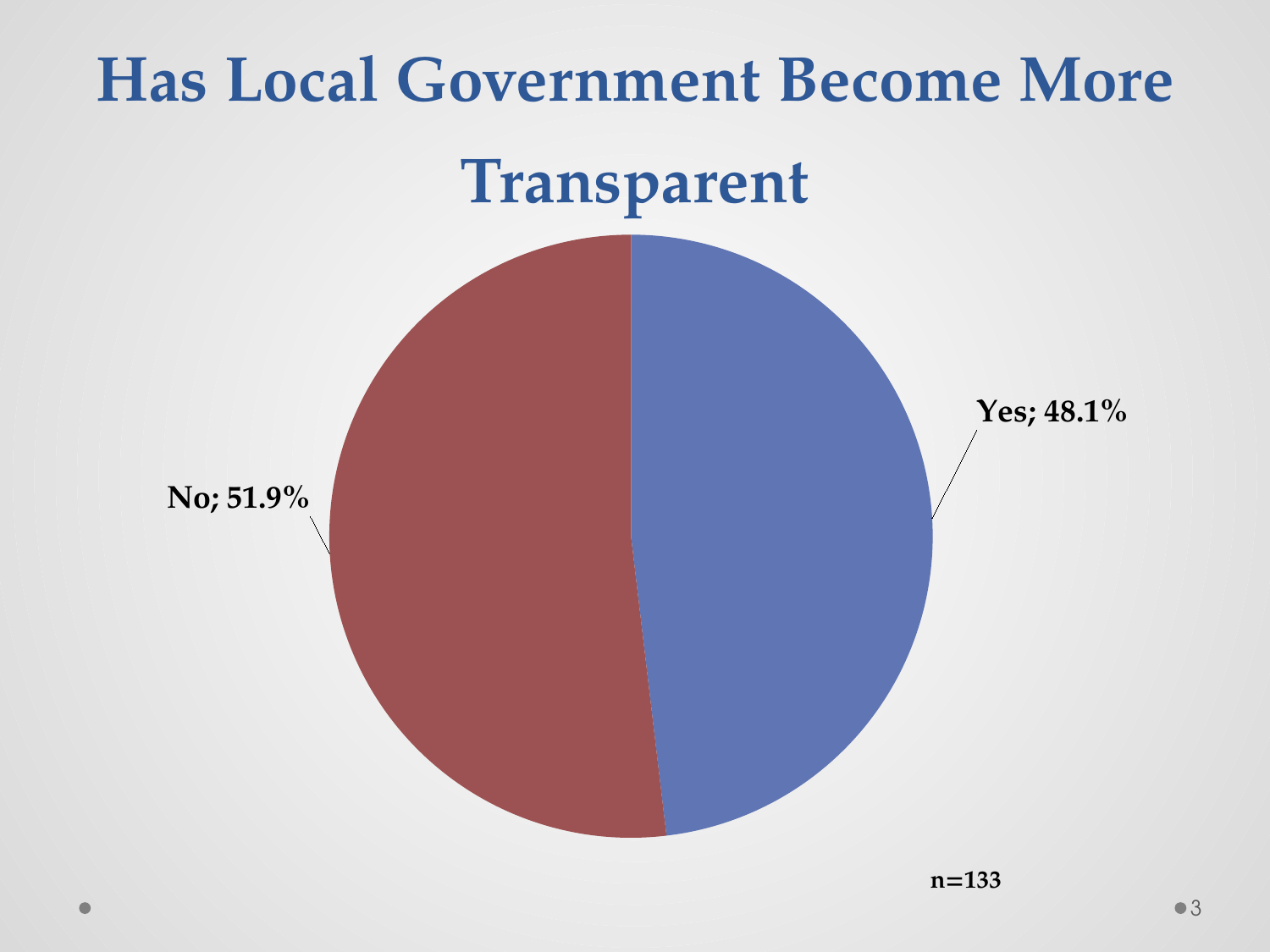

# Has Local Government Become More Transparent

### Chart

| Category | Sales |
|---|---|
| Yes | 0.4812 |
| No | 0.5188 |
n=133
3